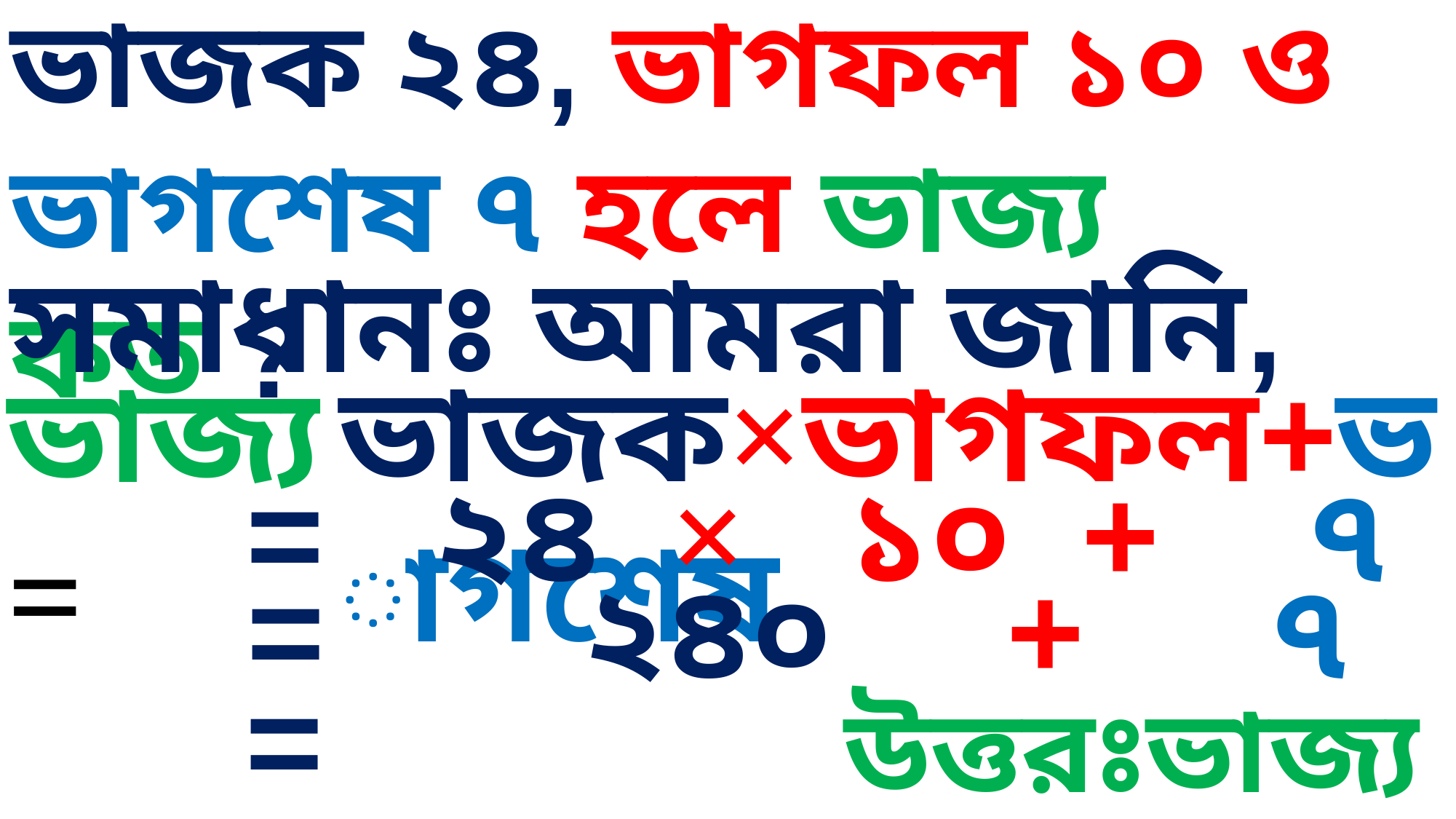

ভাজক ২৪, ভাগফল ১০ ও ভাগশেষ ৭ হলে ভাজ্য  কত ?
সমাধানঃ আমরা জানি,
ভাজক×ভাগফল+ভাগশেষ
ভাজ্য =
=   ২৪  ×   ১০  +    ৭
=       ২৪০     +     ৭
=        ২৪৭
উত্তরঃভাজ্য ২৪৭